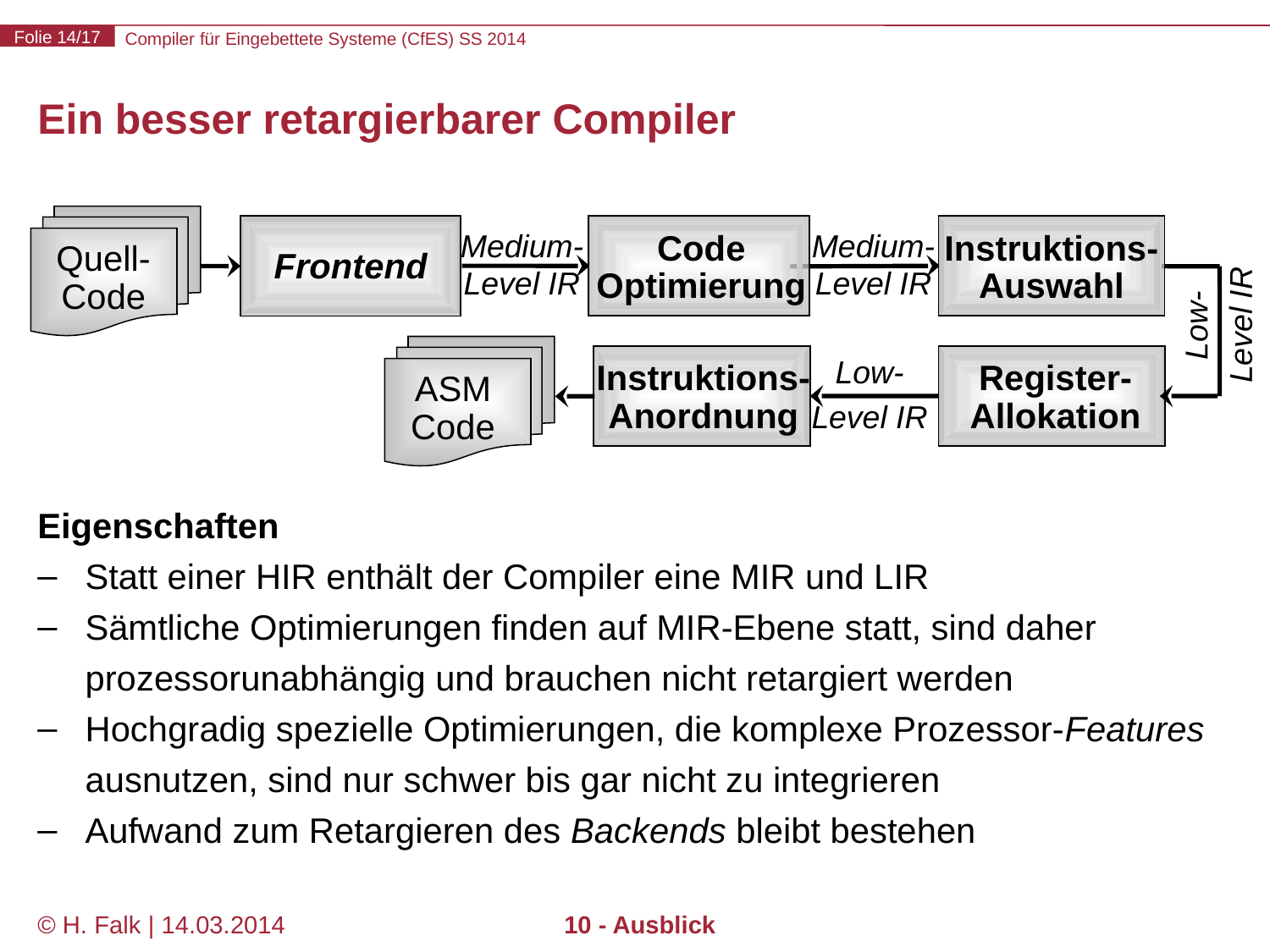

# Ein besser retargierbarer Compiler

Eigenschaften
Statt einer HIR enthält der Compiler eine MIR und LIR
Sämtliche Optimierungen finden auf MIR-Ebene statt, sind daher prozessorunabhängig und brauchen nicht retargiert werden
Hochgradig spezielle Optimierungen, die komplexe Prozessor-Features ausnutzen, sind nur schwer bis gar nicht zu integrieren
Aufwand zum Retargieren des Backends bleibt bestehen

Code
Optimierung
Instruktions-
Auswahl
Medium-
Level IR
Medium-
Level IR
Quell-
Code

Frontend

Low-
Level IR

Low-
Level IR
Instruktions-
Anordnung
Register-
Allokation
ASM
Code

© H. Falk | 14.03.2014
10 - Ausblick